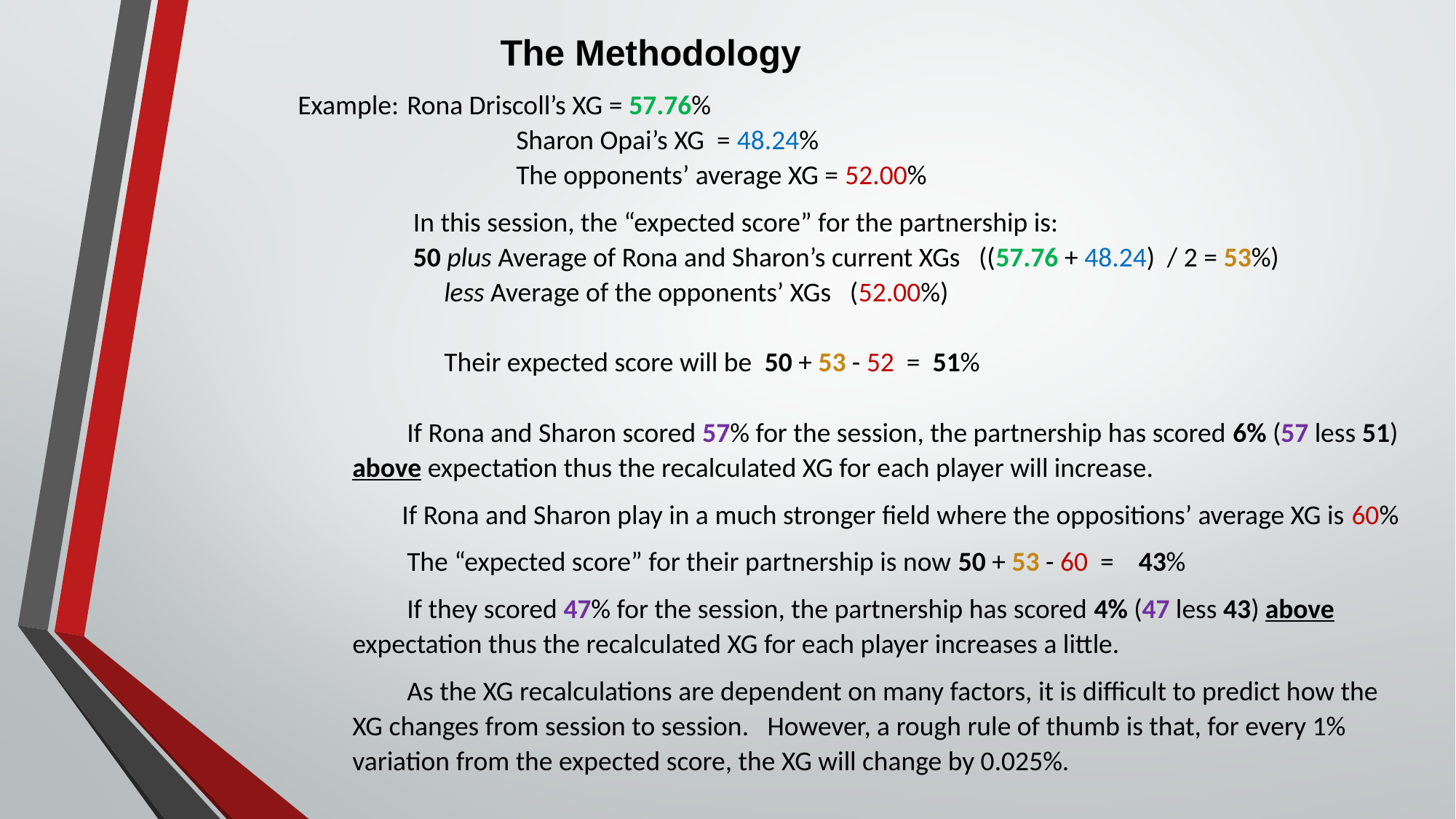

The Methodology
Example: 	Rona Driscoll’s XG = 57.76%
		Sharon Opai’s XG  = 48.24%
		The opponents’ average XG = 52.00%
 In this session, the “expected score” for the partnership is:
 50 plus Average of Rona and Sharon’s current XGs   ((57.76 + 48.24)  / 2 = 53%)
      less Average of the opponents’ XGs   (52.00%)

      Their expected score will be  50 + 53 - 52  =  51%

If Rona and Sharon scored 57% for the session, the partnership has scored 6% (57 less 51) above expectation thus the recalculated XG for each player will increase.
        If Rona and Sharon play in a much stronger field where the oppositions’ average XG is 60%
	The “expected score” for their partnership is now 50 + 53 - 60  =    43%
If they scored 47% for the session, the partnership has scored 4% (47 less 43) above expectation thus the recalculated XG for each player increases a little.
As the XG recalculations are dependent on many factors, it is difficult to predict how the XG changes from session to session.   However, a rough rule of thumb is that, for every 1% variation from the expected score, the XG will change by 0.025%.